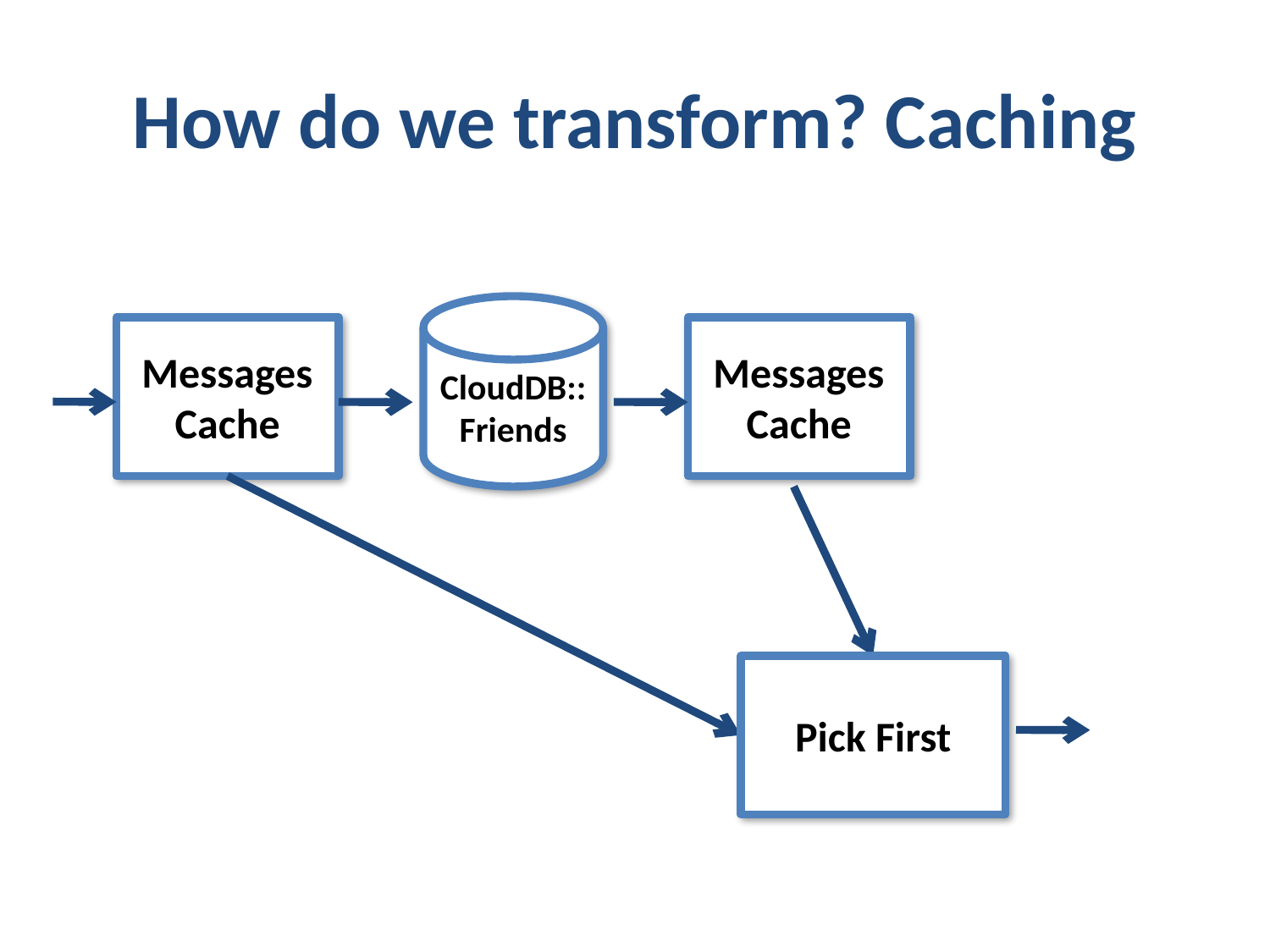

# How do we transform? Caching
CloudDB::
Friends
Messages
Cache
Messages
Cache
Pick First